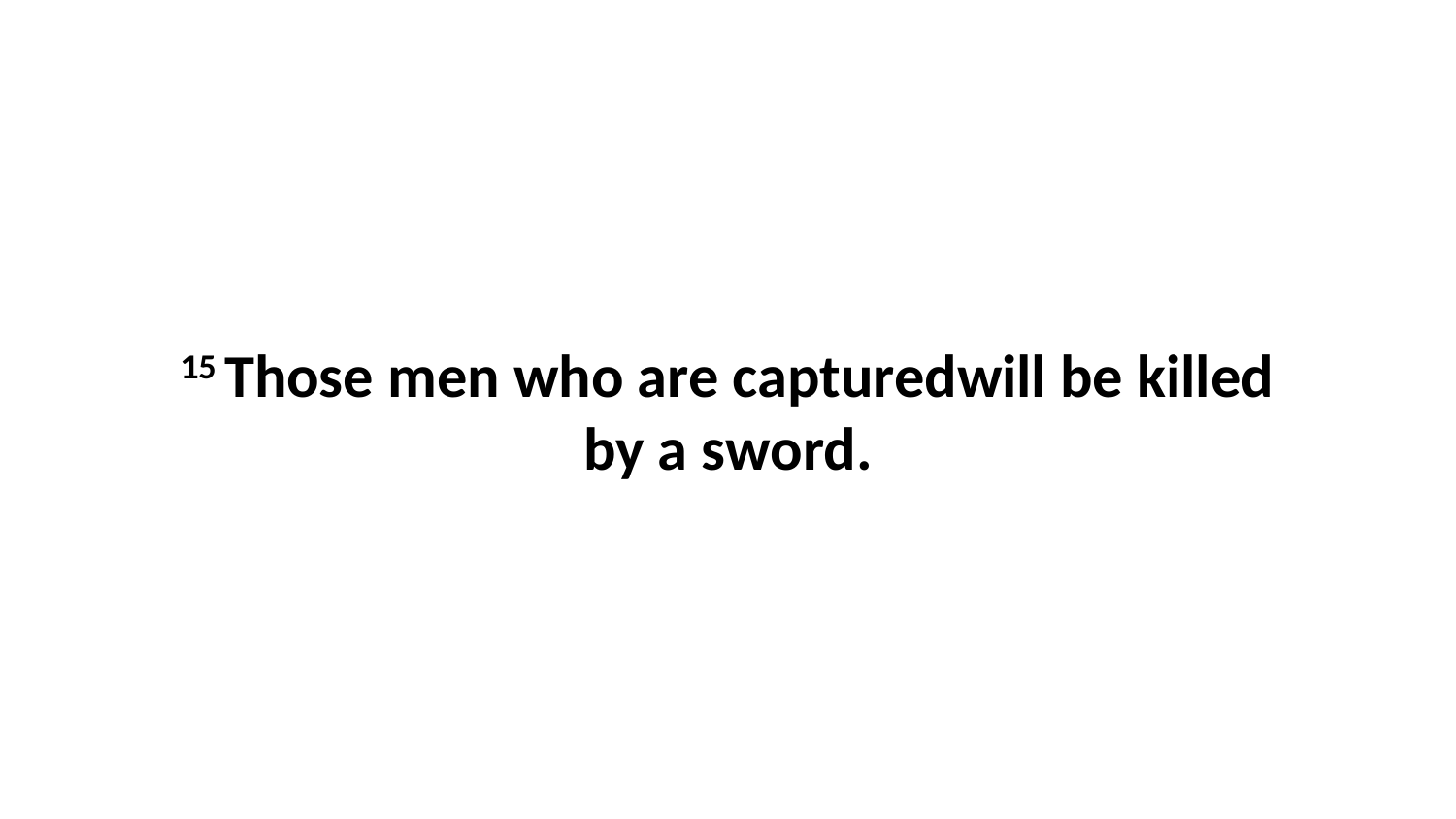

15 Those men who are capturedwill be killed by a sword.